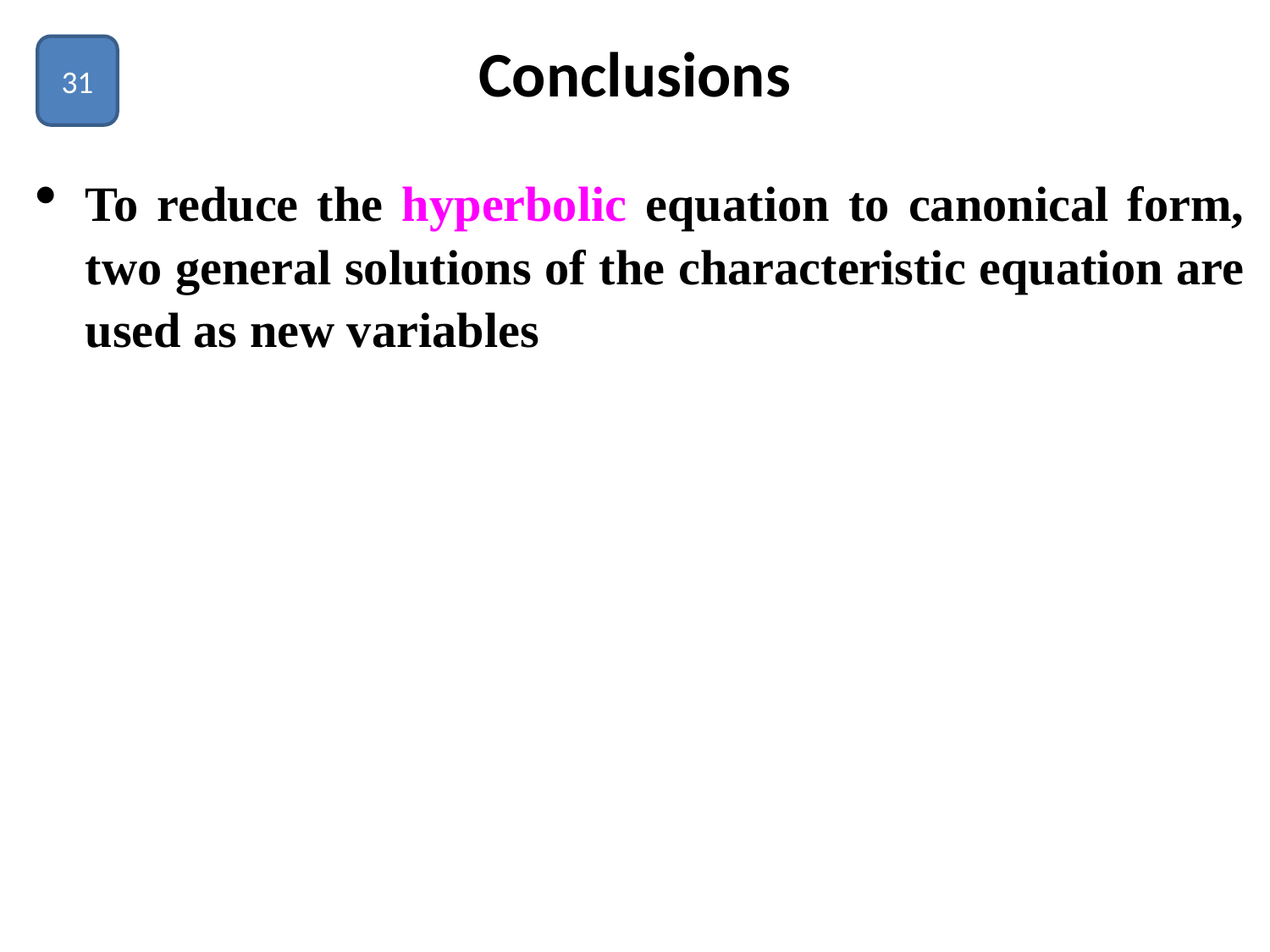

# Conclusions
31
To reduce the hyperbolic equation to canonical form, two general solutions of the characteristic equation are used as new variables